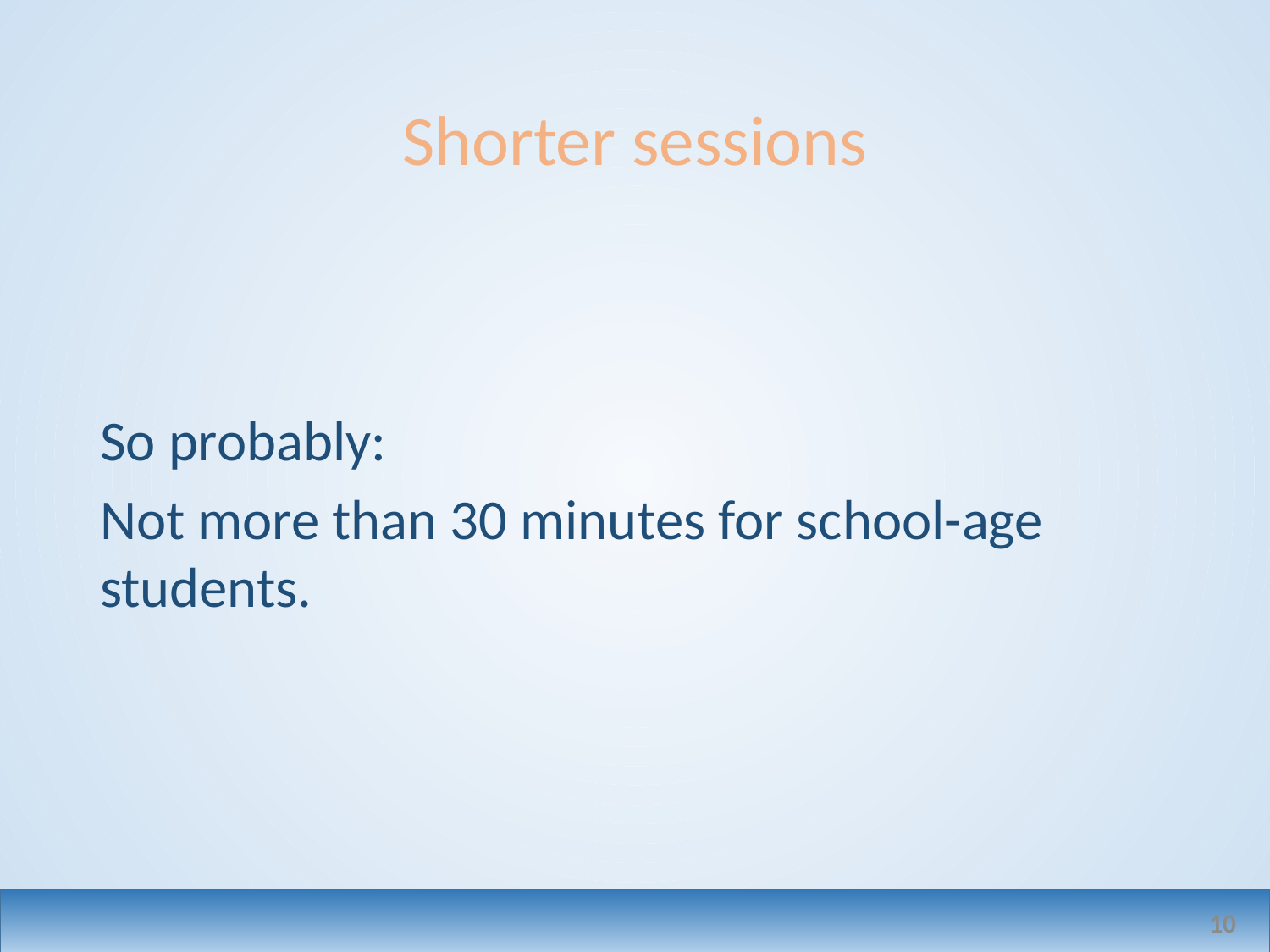

# Shorter sessions
So probably:
Not more than 30 minutes for school-age students.
10